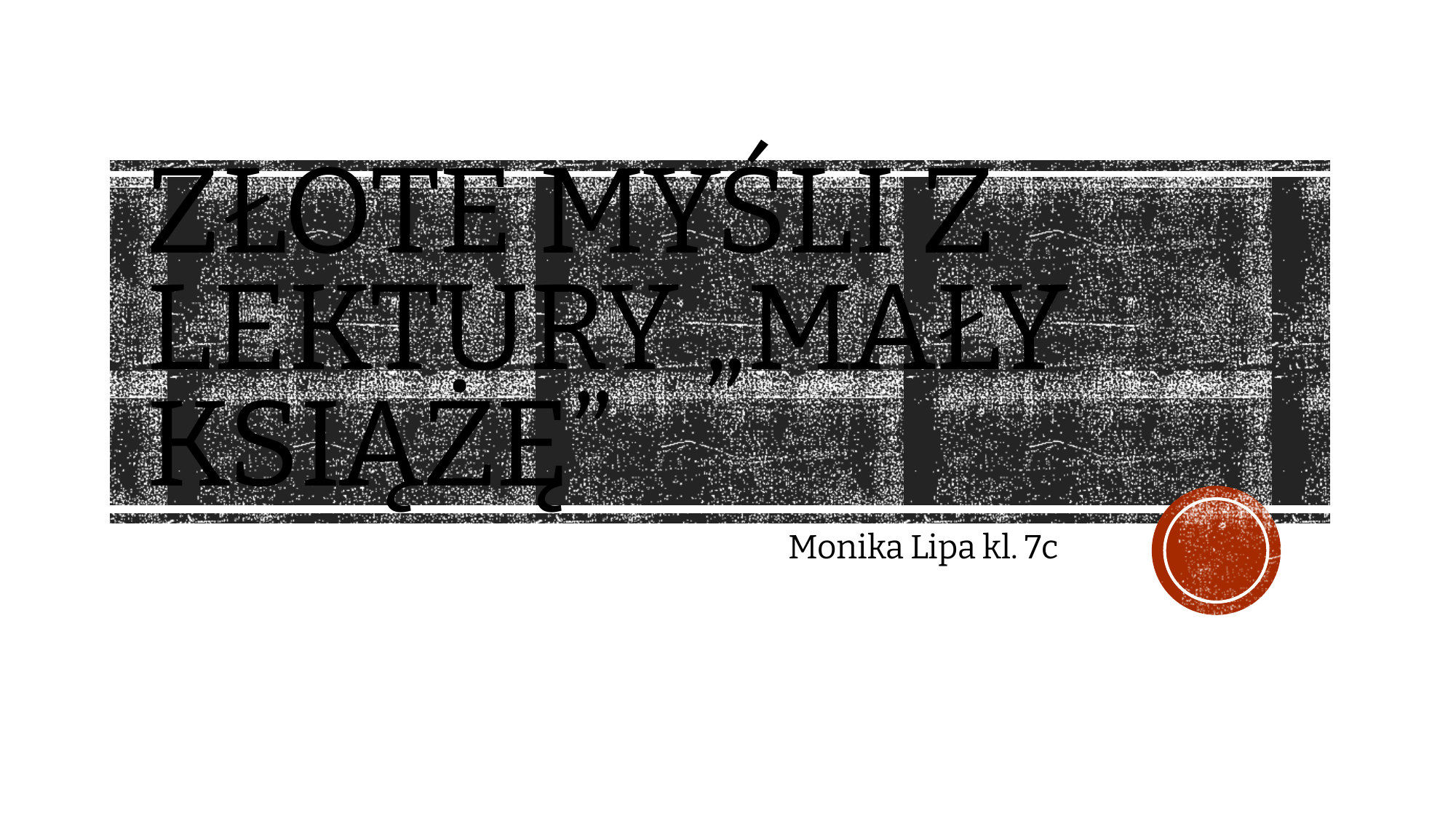

# Złote myśli z lektury „Mały Książę”
Monika Lipa kl. 7c